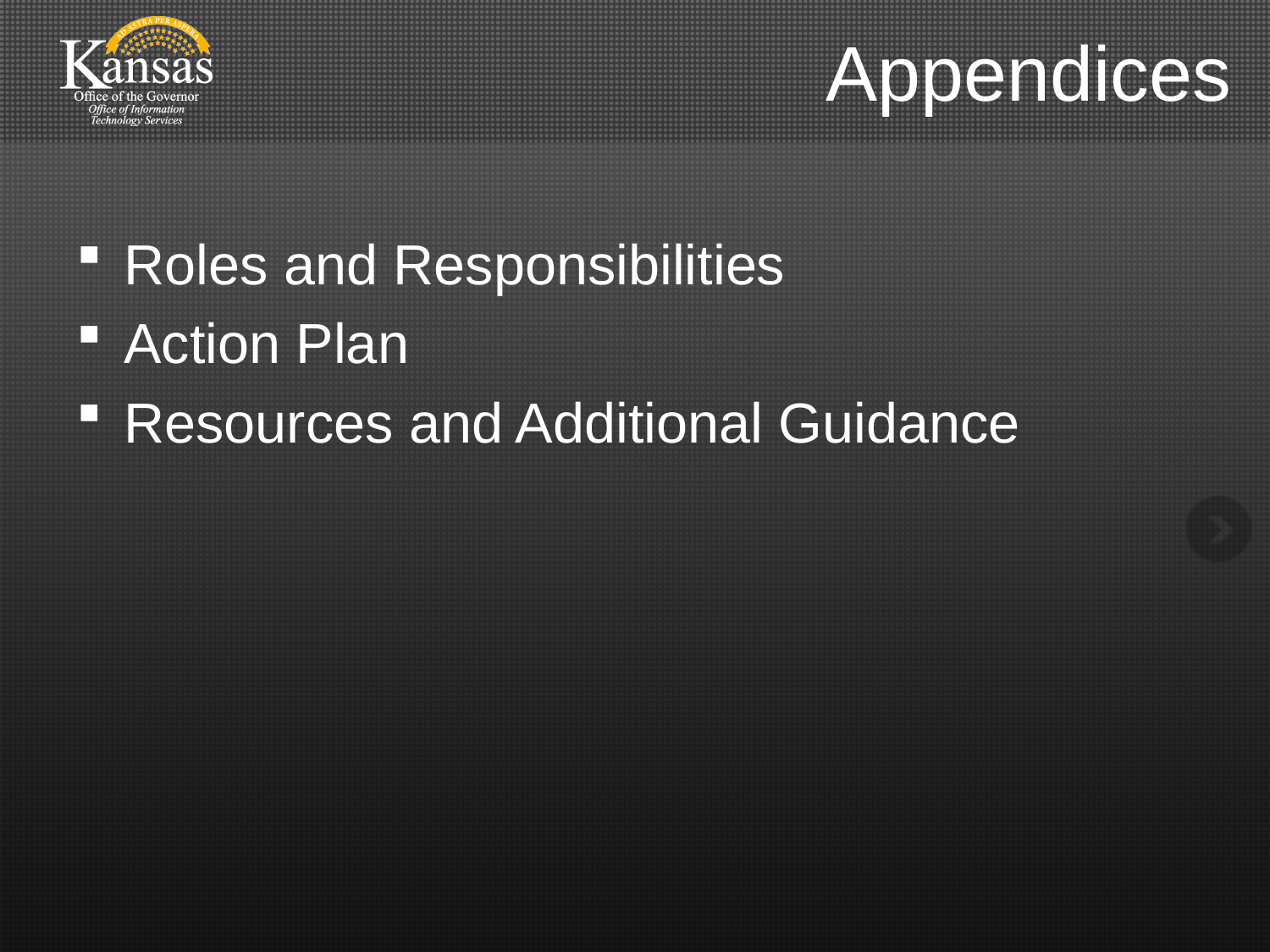

# Appendices
Roles and Responsibilities
Action Plan
Resources and Additional Guidance